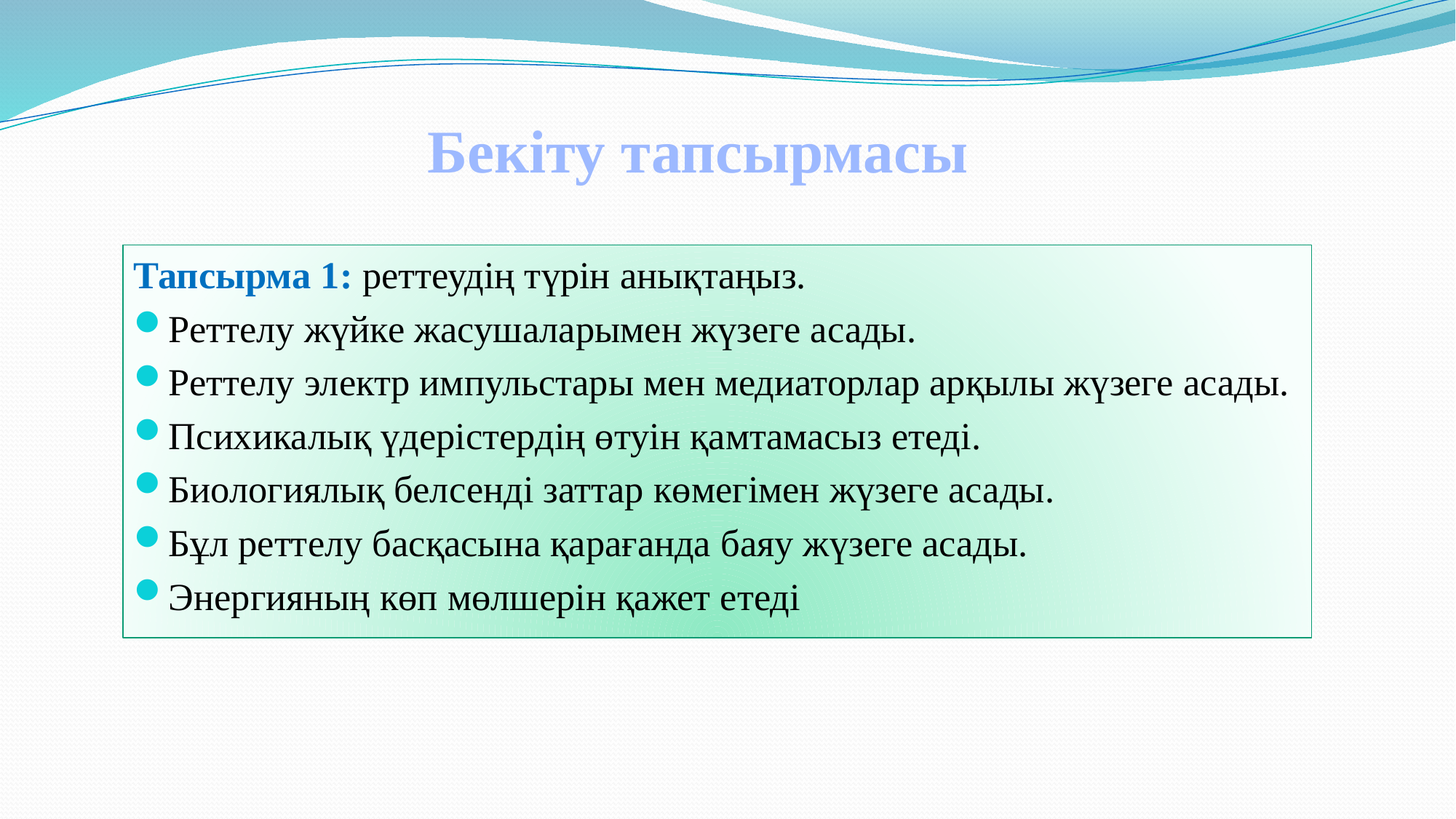

Бекіту тапсырмасы
Тапсырма 1: реттеудің түрін анықтаңыз.
Реттелу жүйке жасушаларымен жүзеге асады.
Реттелу электр импульстары мен медиаторлар арқылы жүзеге асады.
Психикалық үдерістердің өтуін қамтамасыз етеді.
Биологиялық белсенді заттар көмегімен жүзеге асады.
Бұл реттелу басқасына қарағанда баяу жүзеге асады.
Энергияның көп мөлшерін қажет етеді